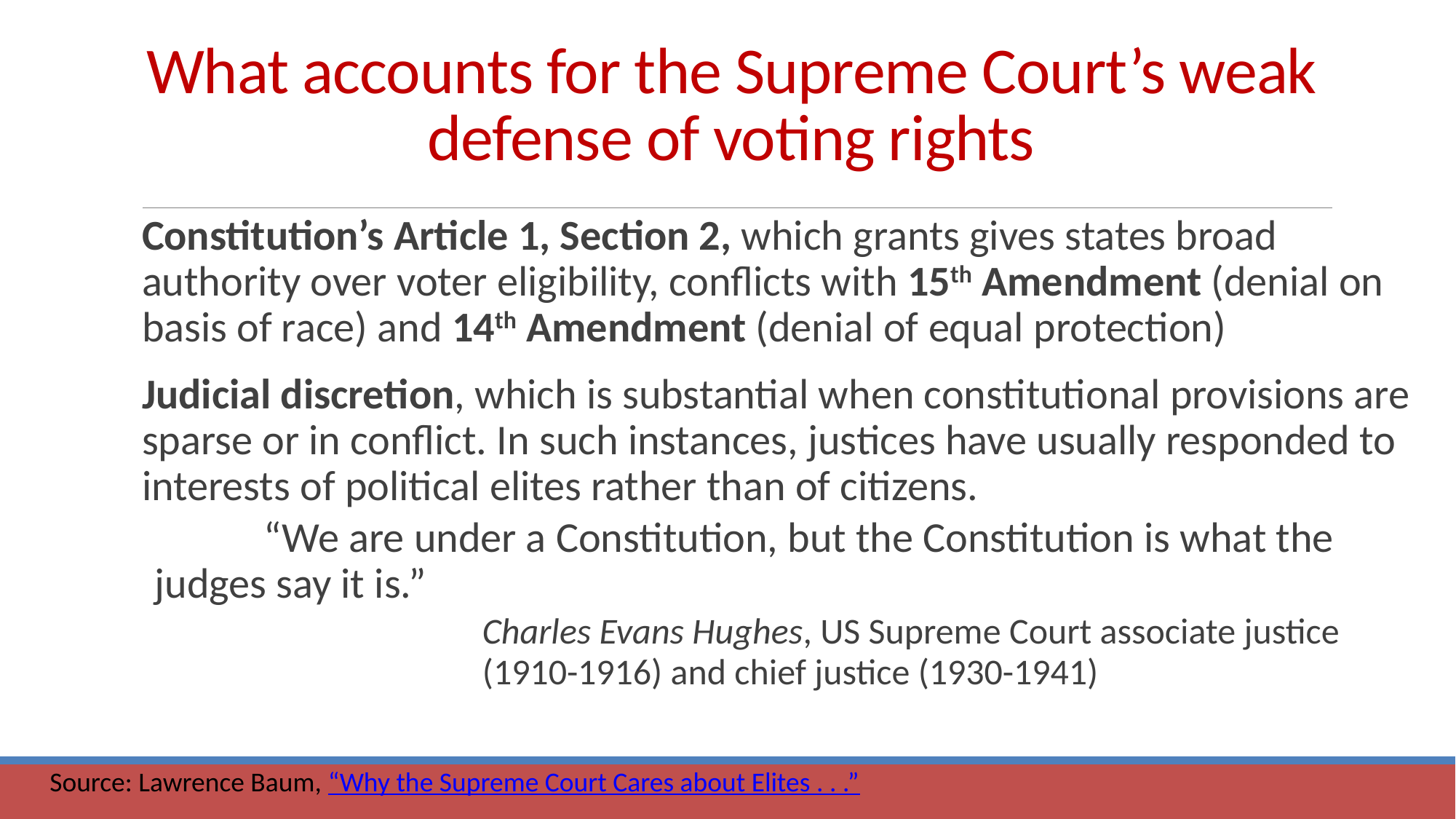

# What accounts for the Supreme Court’s weak defense of voting rights
Constitution’s Article 1, Section 2, which grants gives states broad authority over voter eligibility, conflicts with 15th Amendment (denial on basis of race) and 14th Amendment (denial of equal protection)
Judicial discretion, which is substantial when constitutional provisions are sparse or in conflict. In such instances, justices have usually responded to interests of political elites rather than of citizens.
	“We are under a Constitution, but the Constitution is what the 	judges say it is.”
			Charles Evans Hughes, US Supreme Court associate justice 				(1910-1916) and chief justice (1930-1941)

Source: Lawrence Baum, “Why the Supreme Court Cares about Elites . . .”